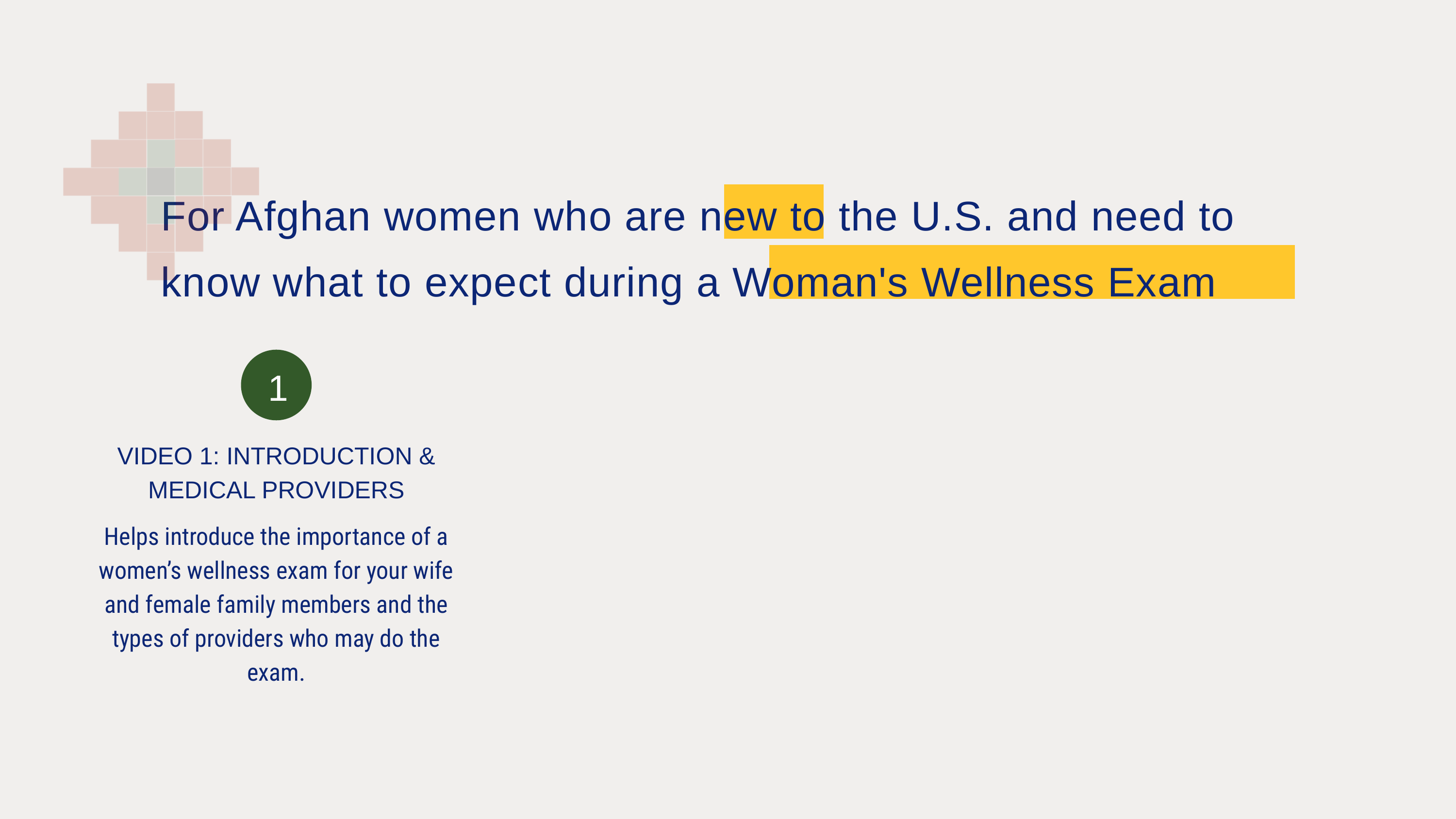

For Afghan women who are new to the U.S. and need to know what to expect during a Woman's Wellness Exam

1
VIDEO 1: INTRODUCTION &
MEDICAL PROVIDERS
Helps introduce the importance of a women’s wellness exam for your wife and female family members and the types of providers who may do the exam.